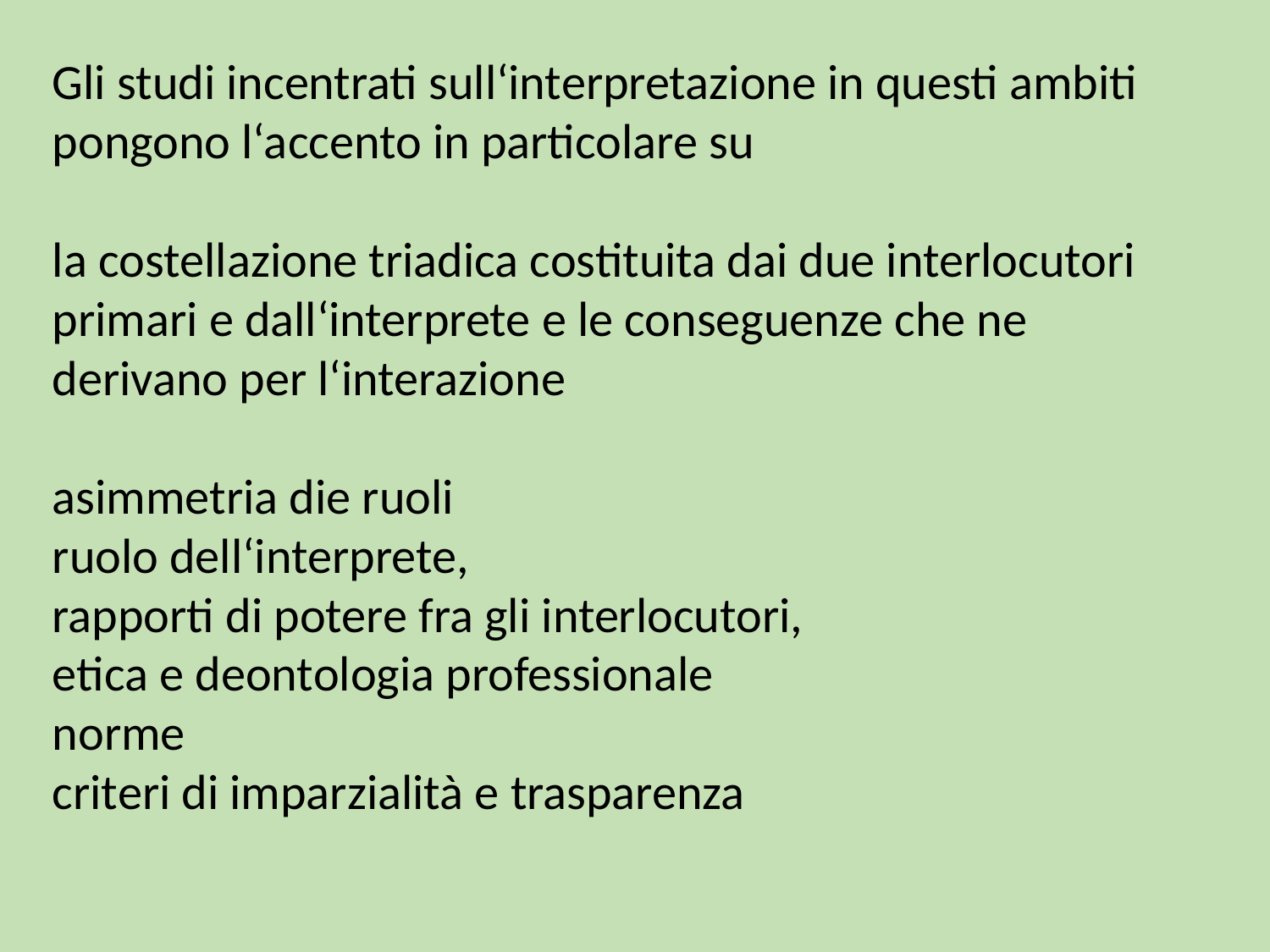

Gli studi incentrati sull‘interpretazione in questi ambiti pongono l‘accento in particolare su

la costellazione triadica costituita dai due interlocutori primari e dall‘interprete e le conseguenze che ne derivano per l‘interazione

asimmetria die ruoli
ruolo dell‘interprete,
rapporti di potere fra gli interlocutori,
etica e deontologia professionale
norme
criteri di imparzialità e trasparenza